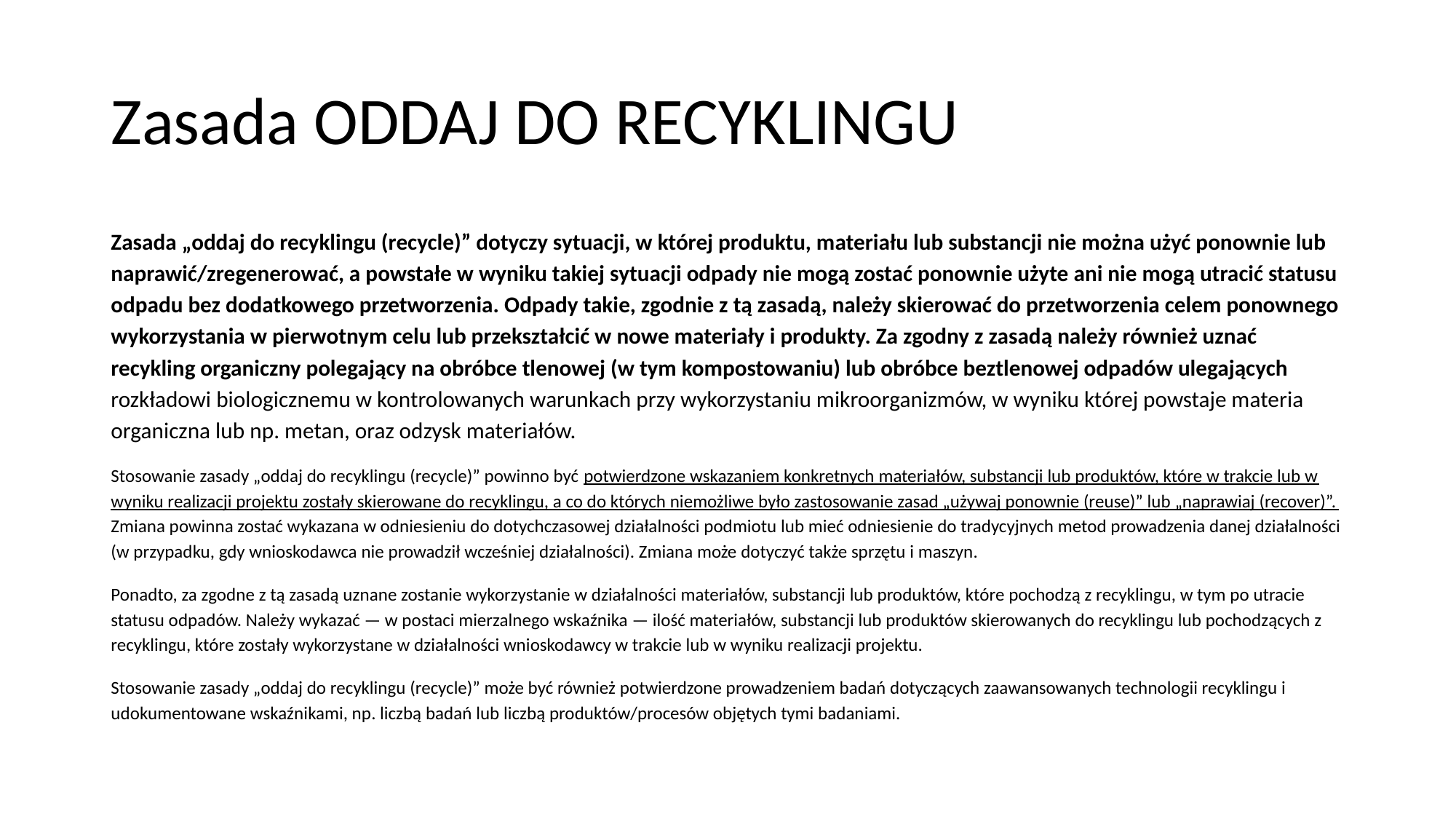

# Zasada ODDAJ DO RECYKLINGU
Zasada „oddaj do recyklingu (recycle)” dotyczy sytuacji, w której produktu, materiału lub substancji nie można użyć ponownie lub naprawić/zregenerować, a powstałe w wyniku takiej sytuacji odpady nie mogą zostać ponownie użyte ani nie mogą utracić statusu odpadu bez dodatkowego przetworzenia. Odpady takie, zgodnie z tą zasadą, należy skierować do przetworzenia celem ponownego wykorzystania w pierwotnym celu lub przekształcić w nowe materiały i produkty. Za zgodny z zasadą należy również uznać recykling organiczny polegający na obróbce tlenowej (w tym kompostowaniu) lub obróbce beztlenowej odpadów ulegających rozkładowi biologicznemu w kontrolowanych warunkach przy wykorzystaniu mikroorganizmów, w wyniku której powstaje materia organiczna lub np. metan, oraz odzysk materiałów.
Stosowanie zasady „oddaj do recyklingu (recycle)” powinno być potwierdzone wskazaniem konkretnych materiałów, substancji lub produktów, które w trakcie lub w wyniku realizacji projektu zostały skierowane do recyklingu, a co do których niemożliwe było zastosowanie zasad „używaj ponownie (reuse)” lub „naprawiaj (recover)”. Zmiana powinna zostać wykazana w odniesieniu do dotychczasowej działalności podmiotu lub mieć odniesienie do tradycyjnych metod prowadzenia danej działalności (w przypadku, gdy wnioskodawca nie prowadził wcześniej działalności). Zmiana może dotyczyć także sprzętu i maszyn.
Ponadto, za zgodne z tą zasadą uznane zostanie wykorzystanie w działalności materiałów, substancji lub produktów, które pochodzą z recyklingu, w tym po utracie statusu odpadów. Należy wykazać — w postaci mierzalnego wskaźnika — ilość materiałów, substancji lub produktów skierowanych do recyklingu lub pochodzących z recyklingu, które zostały wykorzystane w działalności wnioskodawcy w trakcie lub w wyniku realizacji projektu.
Stosowanie zasady „oddaj do recyklingu (recycle)” może być również potwierdzone prowadzeniem badań dotyczących zaawansowanych technologii recyklingu i udokumentowane wskaźnikami, np. liczbą badań lub liczbą produktów/procesów objętych tymi badaniami.